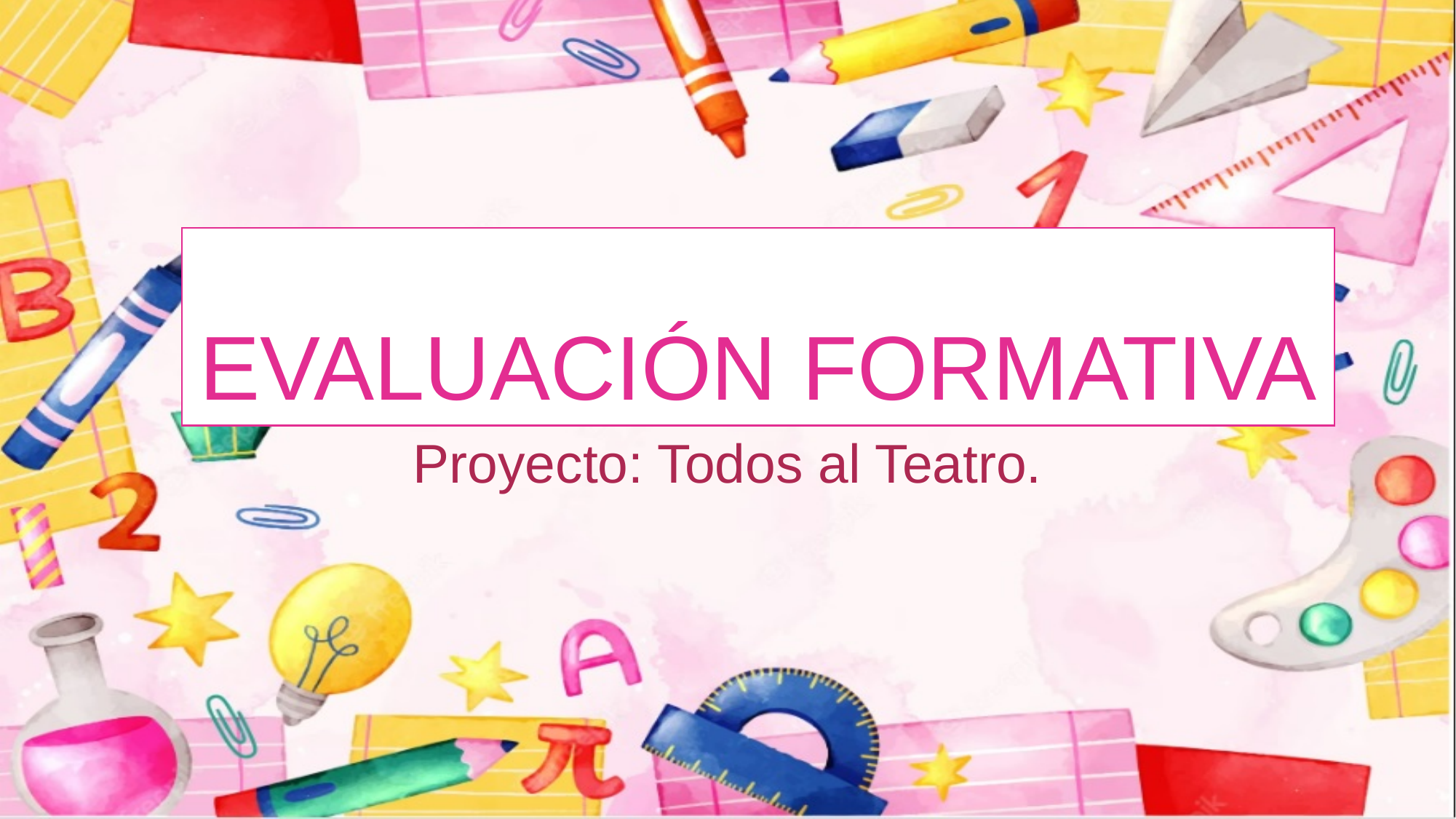

# EVALUACIÓN FORMATIVA
Proyecto: Todos al Teatro.